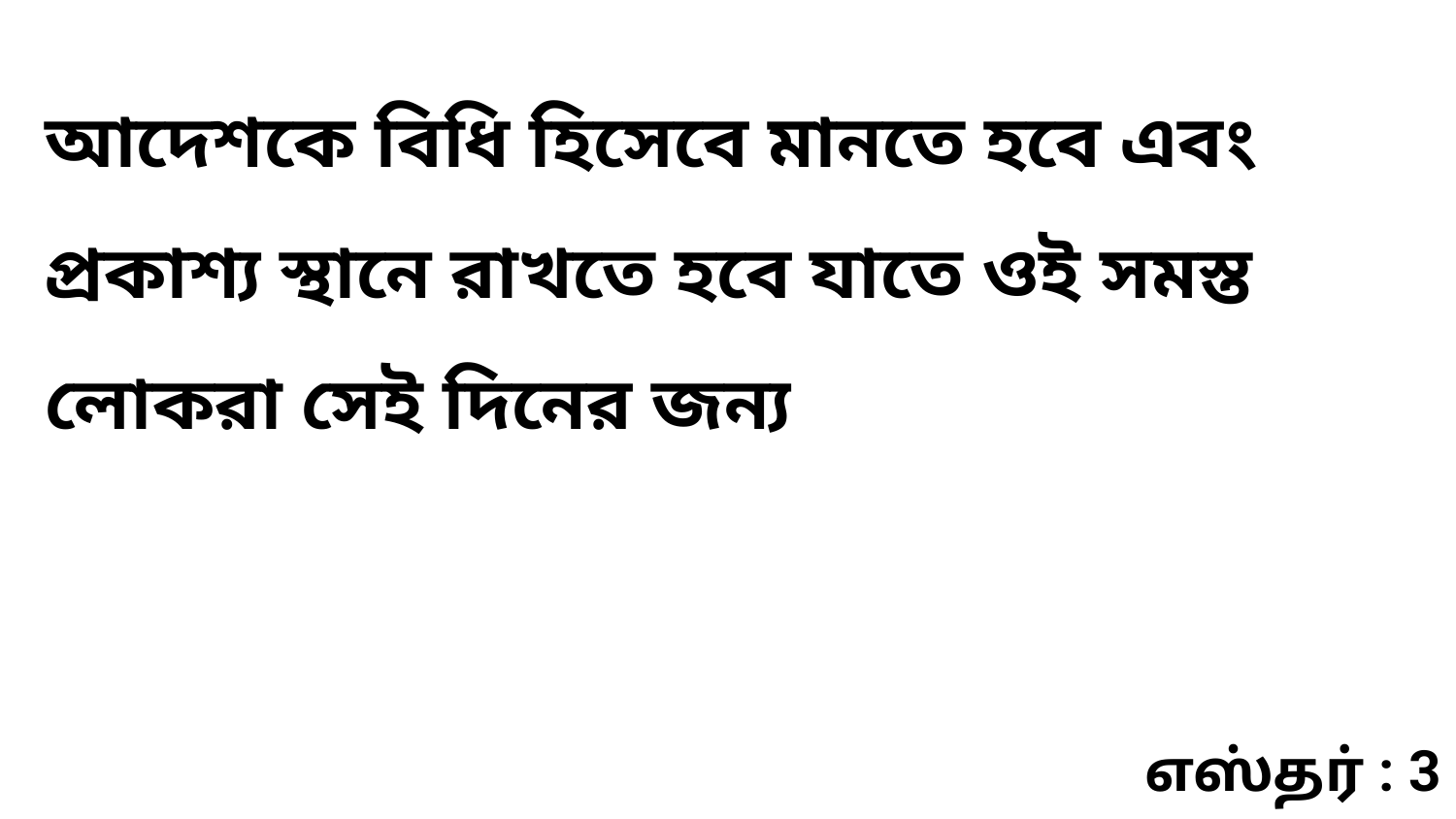

আদেশকে বিধি হিসেবে মানতে হবে এবং প্রকাশ্য স্থানে রাখতে হবে যাতে ওই সমস্ত লোকরা সেই দিনের জন্য
எஸ்தர் : 3